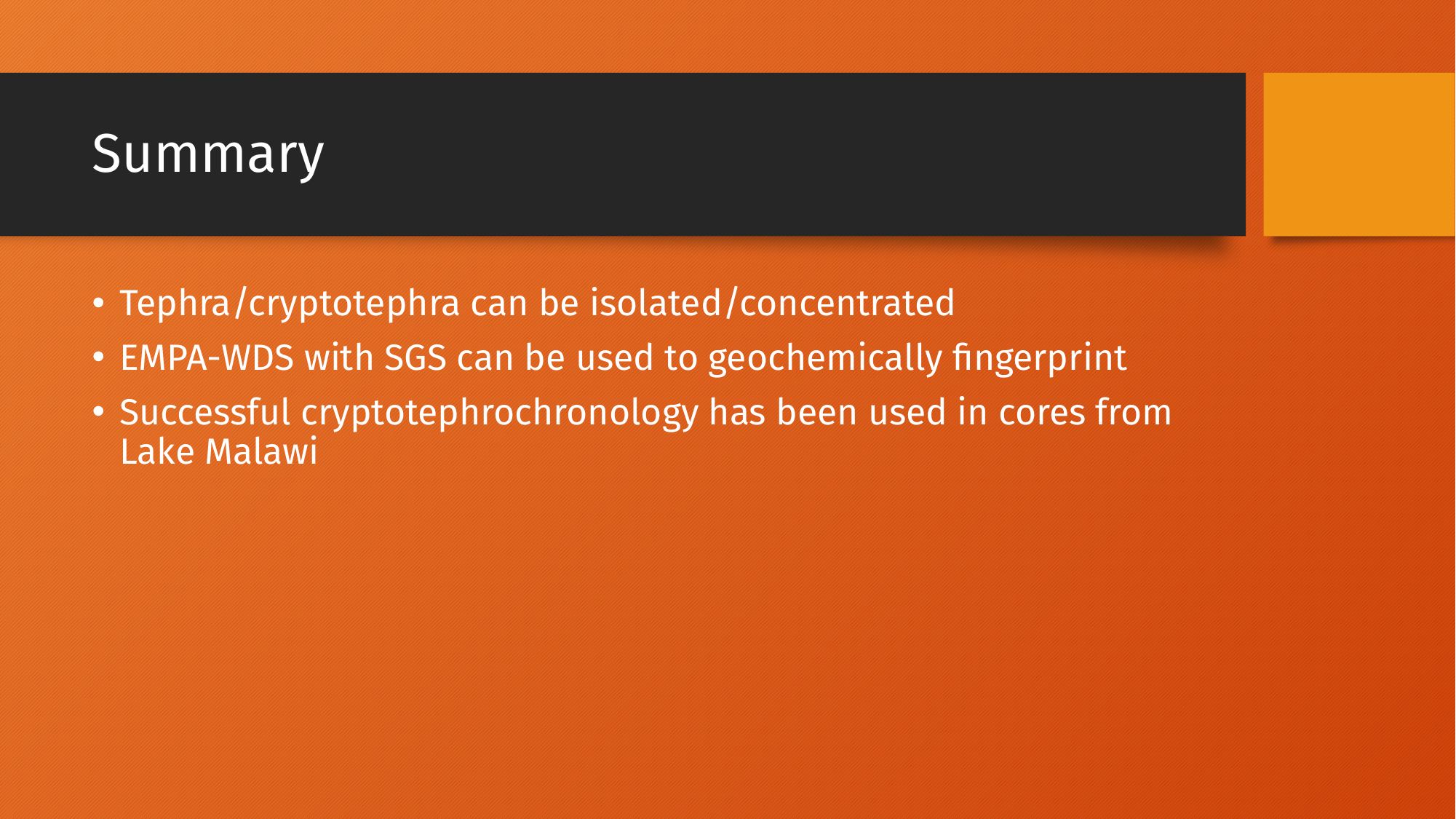

# Summary
Tephra/cryptotephra can be isolated/concentrated
EMPA-WDS with SGS can be used to geochemically fingerprint
Successful cryptotephrochronology has been used in cores from Lake Malawi